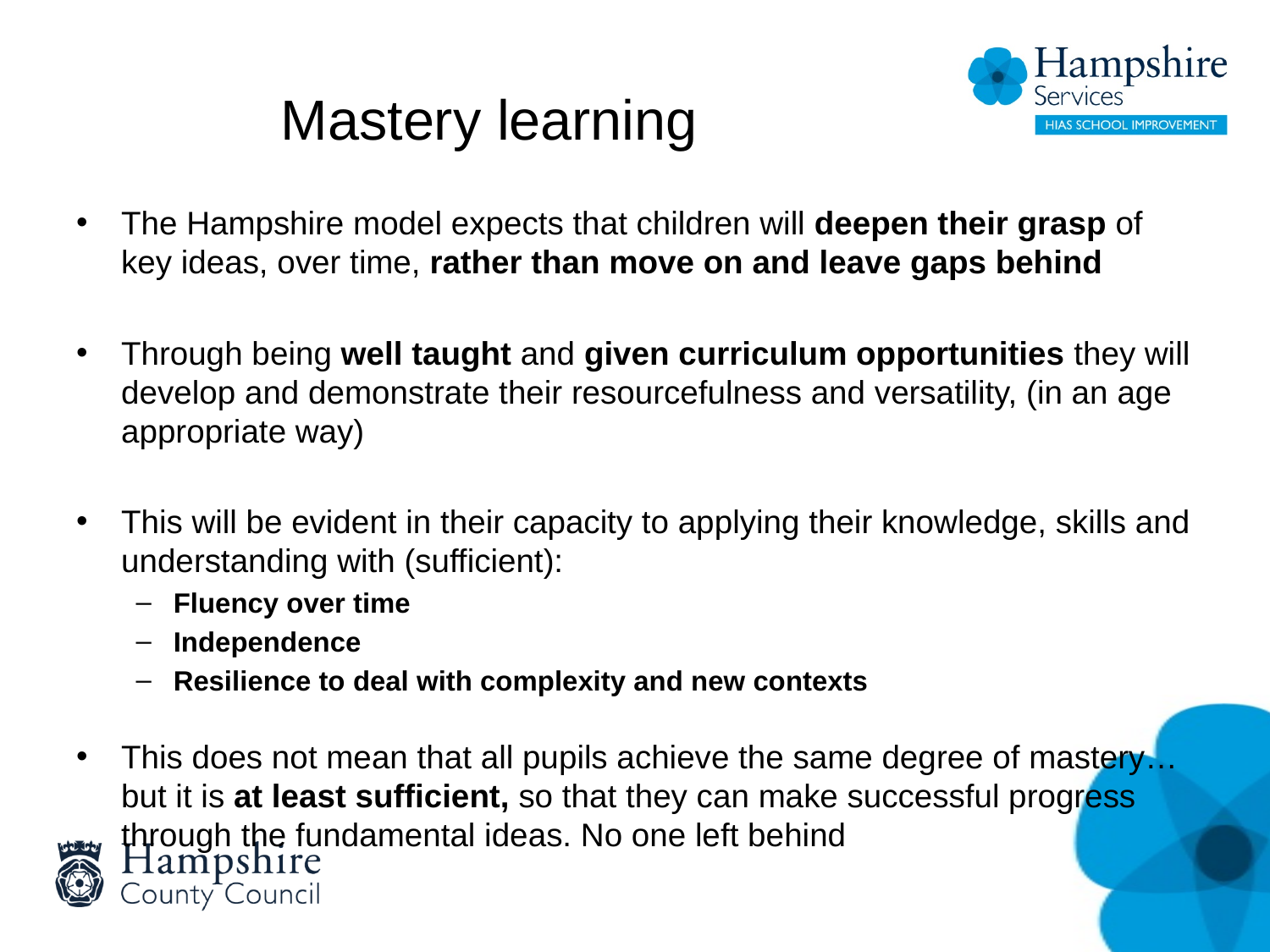

# Mastery learning
The Hampshire model expects that children will deepen their grasp of key ideas, over time, rather than move on and leave gaps behind

Through being well taught and given curriculum opportunities they will develop and demonstrate their resourcefulness and versatility, (in an age appropriate way)

This will be evident in their capacity to applying their knowledge, skills and understanding with (sufficient):
Fluency over time
Independence
Resilience to deal with complexity and new contexts
This does not mean that all pupils achieve the same degree of mastery… but it is at least sufficient, so that they can make successful progress through the fundamental ideas. No one left behind